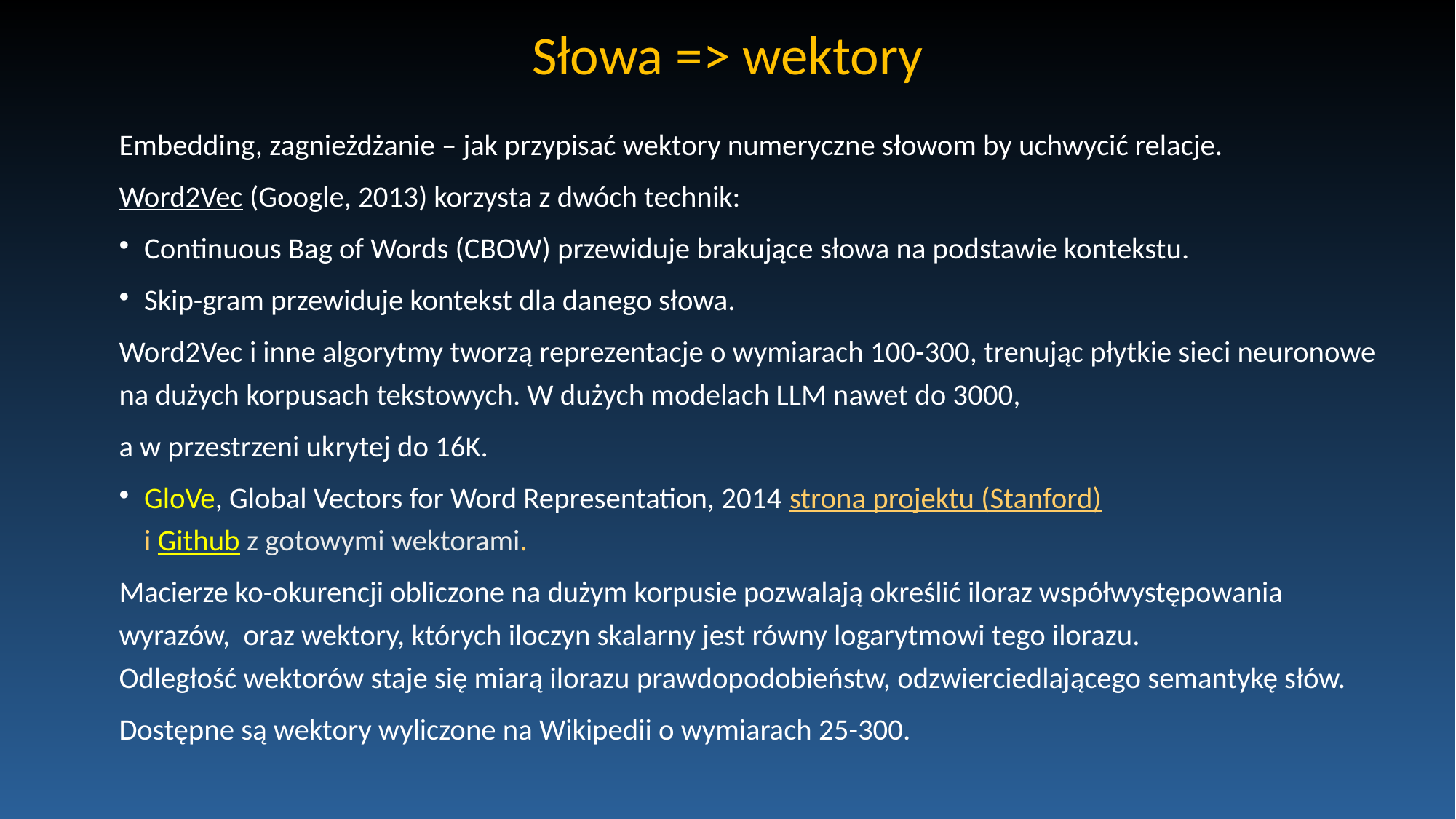

# Słowa => wektory
Embedding, zagnieżdżanie – jak przypisać wektory numeryczne słowom by uchwycić relacje.
Word2Vec (Google, 2013) korzysta z dwóch technik:
Continuous Bag of Words (CBOW) przewiduje brakujące słowa na podstawie kontekstu.
Skip-gram przewiduje kontekst dla danego słowa.
Word2Vec i inne algorytmy tworzą reprezentacje o wymiarach 100-300, trenując płytkie sieci neuronowe na dużych korpusach tekstowych. W dużych modelach LLM nawet do 3000,
a w przestrzeni ukrytej do 16K.
GloVe, Global Vectors for Word Representation, 2014 strona projektu (Stanford)
i Github z gotowymi wektorami.
Macierze ko-okurencji obliczone na dużym korpusie pozwalają określić iloraz współwystępowania wyrazów,  oraz wektory, których iloczyn skalarny jest równy logarytmowi tego ilorazu.
Odległość wektorów staje się miarą ilorazu prawdopodobieństw, odzwierciedlającego semantykę słów.
Dostępne są wektory wyliczone na Wikipedii o wymiarach 25-300.